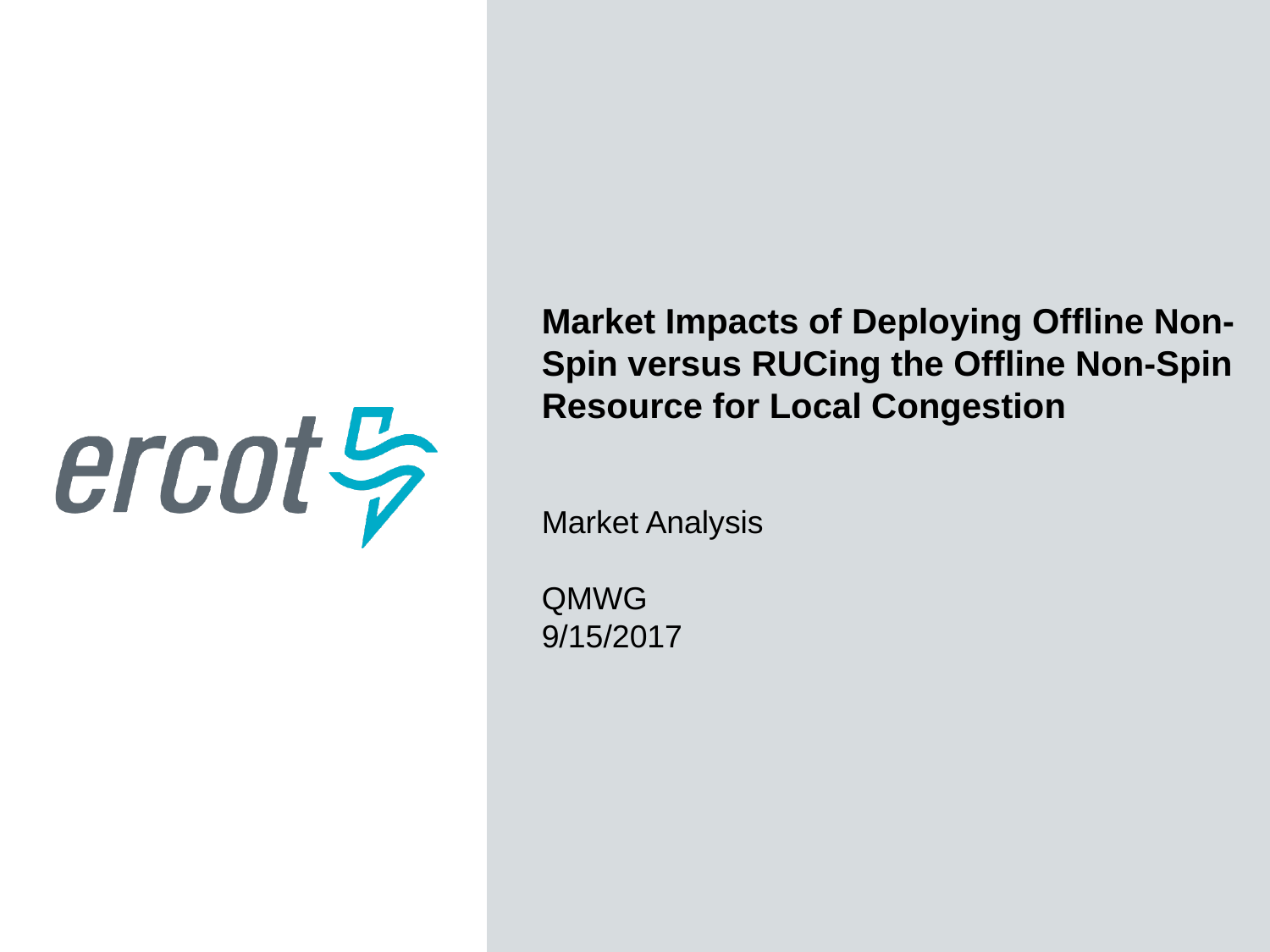

Market Impacts of Deploying Offline Non-Spin versus RUCing the Offline Non-Spin Resource for Local Congestion

Market Analysis

QMWG
9/15/2017